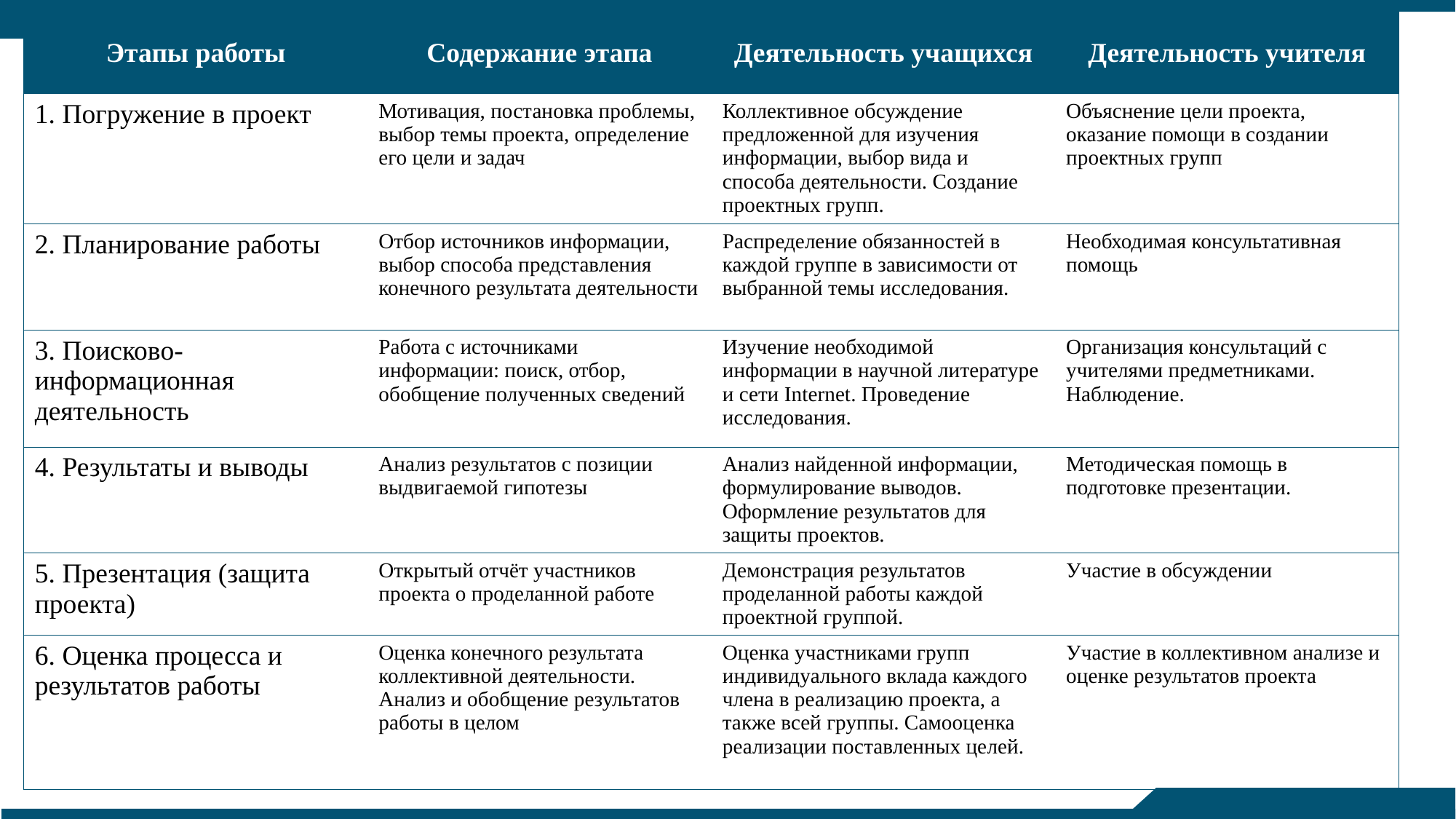

| Этапы работы | Содержание этапа | Деятельность учащихся | Деятельность учителя |
| --- | --- | --- | --- |
| 1. Погружение в проект | Мотивация, постановка проблемы, выбор темы проекта, определение его цели и задач | Коллективное обсуждение предложенной для изучения информации, выбор вида и способа деятельности. Создание проектных групп. | Объяснение цели проекта, оказание помощи в создании проектных групп |
| 2. Планирование работы | Отбор источников информации, выбор способа представления конечного результата деятельности | Распределение обязанностей в каждой группе в зависимости от выбранной темы исследования. | Необходимая консультативная помощь |
| 3. Поисково-информационная деятельность | Работа с источниками информации: поиск, отбор, обобщение полученных сведений | Изучение необходимой информации в научной ли­тературе и сети Internet. Проведение исследования. | Организация консультаций с учителями предметниками. Наблюдение. |
| 4. Результаты и выводы | Анализ результатов с позиции выдвигаемой гипотезы | Анализ найденной инфор­мации, формулирование выводов. Оформление ре­зультатов для защиты про­ектов. | Методическая помощь в подготовке презентации. |
| 5. Презентация (защита проекта) | Открытый отчёт участников проекта о проделанной работе | Демонстрация результатов проделанной работы каж­дой проектной группой. | Участие в обсуждении |
| 6. Оценка процесса и результатов работы | Оценка конечного результата коллективной деятельности. Анализ и обобщение результатов работы в целом | Оценка участниками групп индивидуального вклада каждого члена в реализа­цию проекта, а также всей группы. Самооценка реа­лизации поставленных це­лей. | Участие в коллективном анализе и оценке результатов проекта |